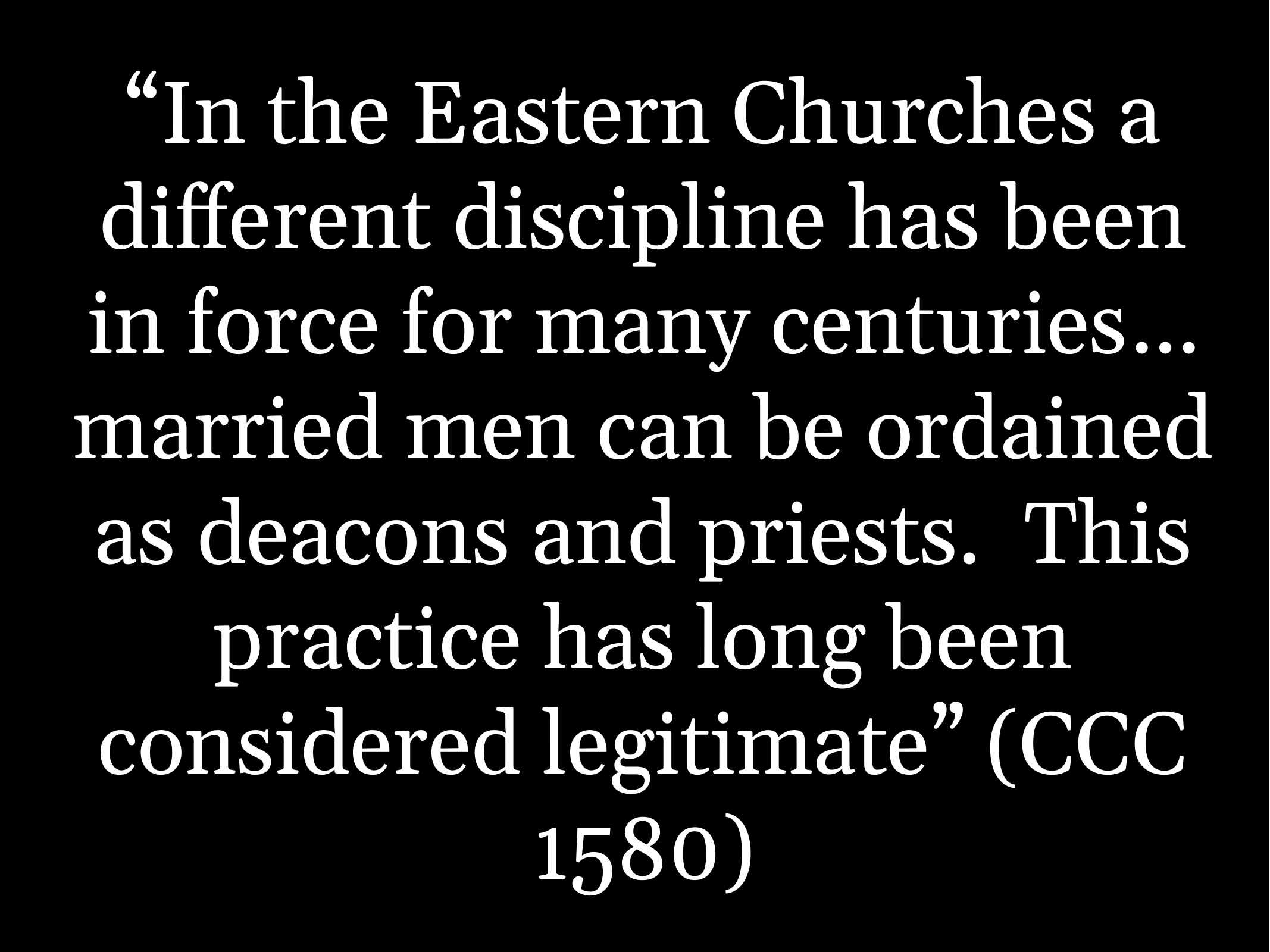

# “In the Eastern Churches a different discipline has been in force for many centuries…married men can be ordained as deacons and priests.  This practice has long been considered legitimate” (CCC 1580)